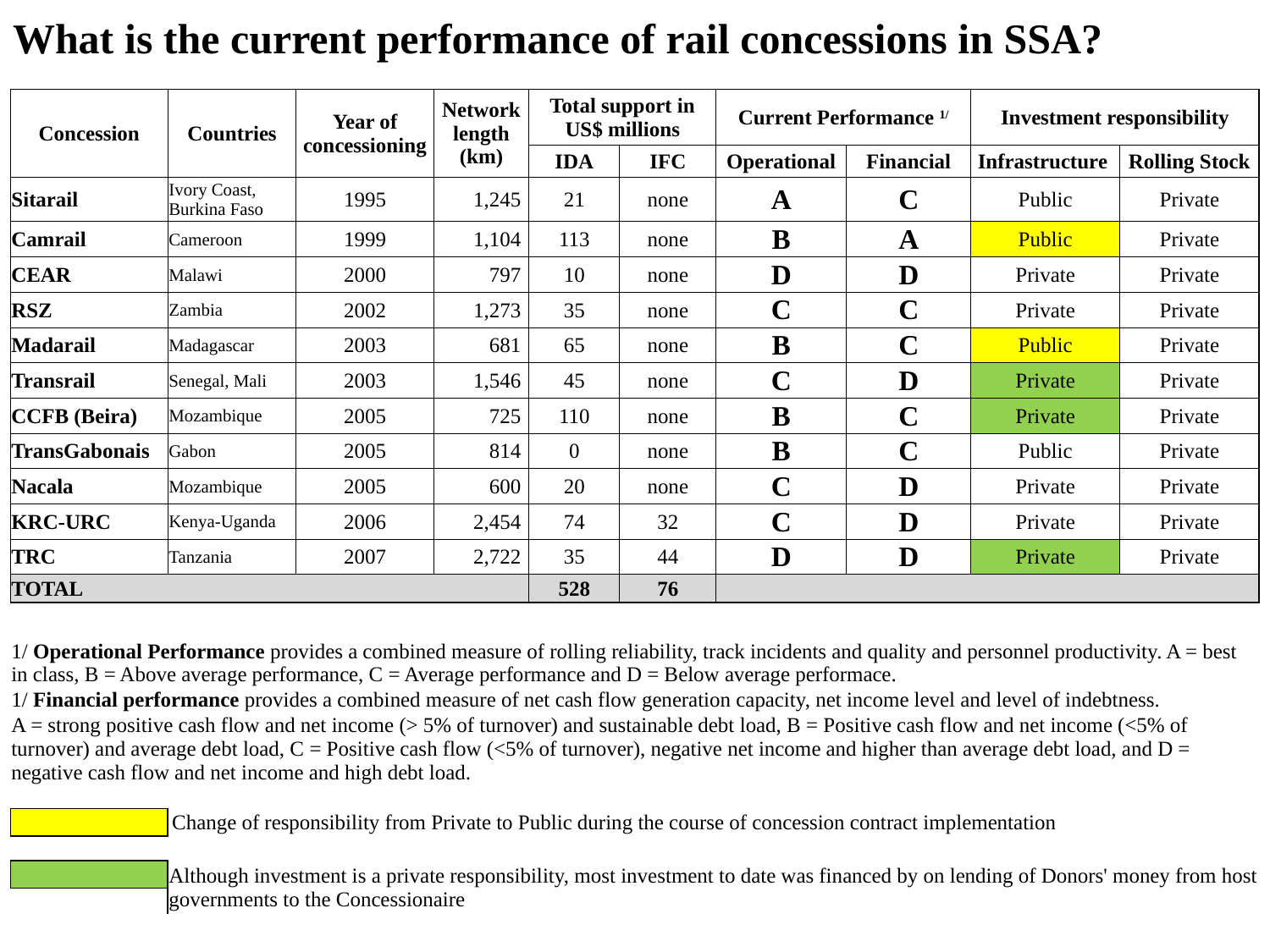

What is the current performance of rail concessions in SSA?
|  |  |  |  |  |  |  |  |  |  |  |  |  |  |  |  |
| --- | --- | --- | --- | --- | --- | --- | --- | --- | --- | --- | --- | --- | --- | --- | --- |
|  | Concession | Countries |  | Year of concessioning |  | Network length (km) |  | Total support in US$ millions |  | Current Performance 1/ |  |  | Investment responsibility |  |  |
|  |  |  |  |  |  |  |  |  |  |  |  |  |  |  |  |
|  |  |  |  |  |  |  |  | IDA | IFC | Operational |  | Financial | Infrastructure | Rolling Stock |  |
|  | Sitarail | Ivory Coast, Burkina Faso |  | 1995 |  | 1,245 |  | 21 | none | A |  | C | Public | Private |  |
|  | Camrail | Cameroon |  | 1999 |  | 1,104 |  | 113 | none | B |  | A | Public | Private |  |
|  | CEAR | Malawi |  | 2000 |  | 797 |  | 10 | none | D |  | D | Private | Private |  |
|  | RSZ | Zambia |  | 2002 |  | 1,273 |  | 35 | none | C |  | C | Private | Private |  |
|  | Madarail | Madagascar |  | 2003 |  | 681 |  | 65 | none | B |  | C | Public | Private |  |
|  | Transrail | Senegal, Mali |  | 2003 |  | 1,546 |  | 45 | none | C |  | D | Private | Private |  |
|  | CCFB (Beira) | Mozambique |  | 2005 |  | 725 |  | 110 | none | B |  | C | Private | Private |  |
|  | TransGabonais | Gabon |  | 2005 |  | 814 |  | 0 | none | B |  | C | Public | Private |  |
|  | Nacala | Mozambique |  | 2005 |  | 600 |  | 20 | none | C |  | D | Private | Private |  |
|  | KRC-URC | Kenya-Uganda |  | 2006 |  | 2,454 |  | 74 | 32 | C |  | D | Private | Private |  |
|  | TRC | Tanzania |  | 2007 |  | 2,722 |  | 35 | 44 | D |  | D | Private | Private |  |
|  | TOTAL |  |  |  |  |  |  | 528 | 76 |  |  |  |  |  |  |
|  |  |  |  |  |  |  |  |  |  |  |  |  |  |  |  |
|  | 1/ Operational Performance provides a combined measure of rolling reliability, track incidents and quality and personnel productivity. A = best in class, B = Above average performance, C = Average performance and D = Below average performace. |  |  |  |  |  |  |  |  |  |  |  |  |  |  |
|  | 1/ Financial performance provides a combined measure of net cash flow generation capacity, net income level and level of indebtness. |  |  |  |  |  |  |  |  |  |  |  |  |  |  |
|  | A = strong positive cash flow and net income (> 5% of turnover) and sustainable debt load, B = Positive cash flow and net income (<5% of turnover) and average debt load, C = Positive cash flow (<5% of turnover), negative net income and higher than average debt load, and D = negative cash flow and net income and high debt load. |  |  |  |  |  |  |  |  |  |  |  |  |  |  |
|  |  |  |  |  |  |  |  |  |  |  |  |  |  |  |  |
|  |  | Change of responsibility from Private to Public during the course of concession contract implementation |  |  |  |  |  |  |  |  |  |  |  |  |  |
|  |  |  |  |  |  |  |  |  |  |  |  |  |  |  |  |
|  |  | Although investment is a private responsibility, most investment to date was financed by on lending of Donors' money from host governments to the Concessionaire |  |  |  |  |  |  |  |  |  |  |  |  |  |
|  |  |  |  |  |  |  |  |  |  |  |  |  |  |  |  |
|  |  |  |  |  |  |  |  |  |  |  |  |  |  |  |  |